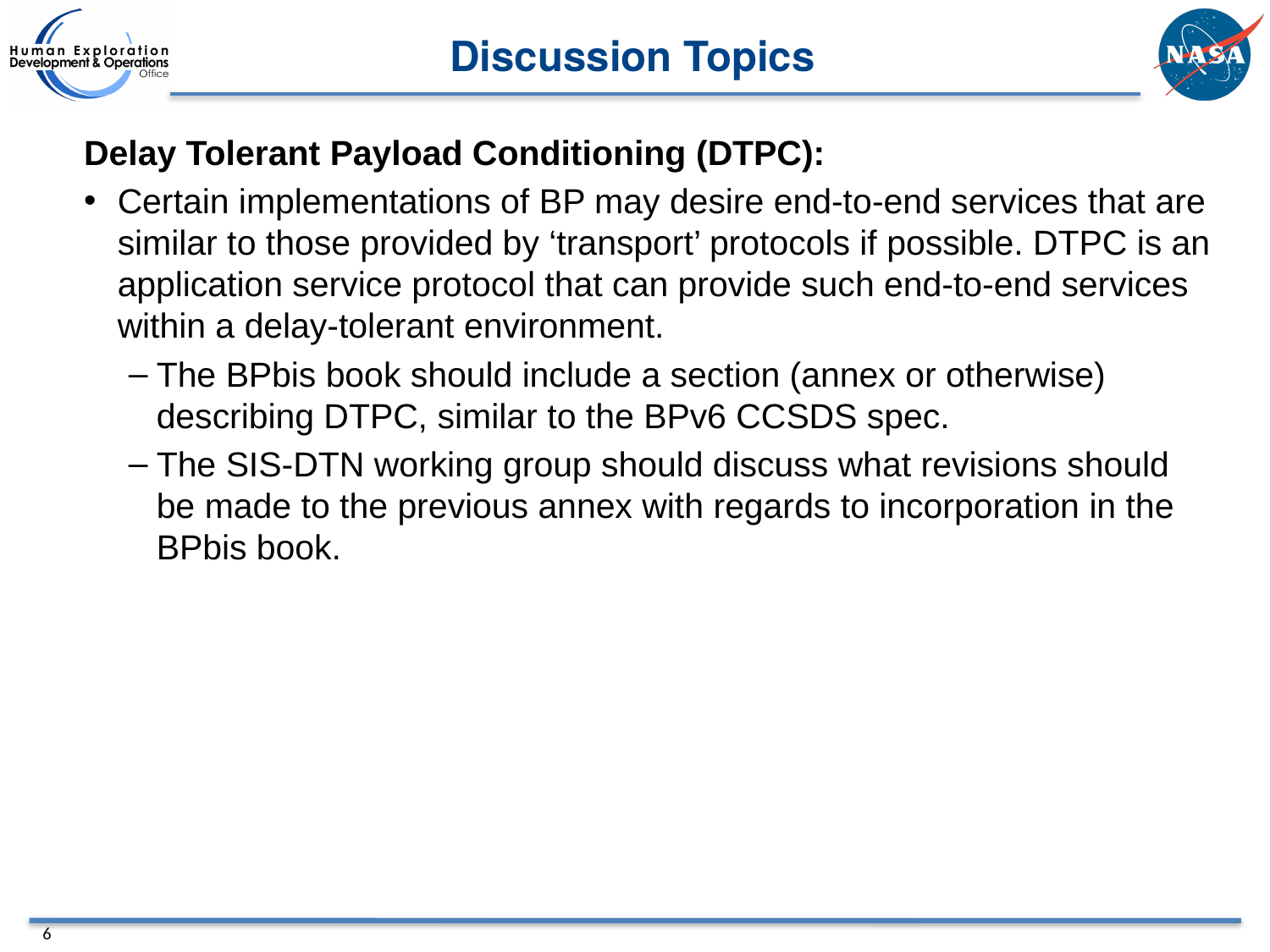

# Discussion Topics
Delay Tolerant Payload Conditioning (DTPC):
Certain implementations of BP may desire end-to-end services that are similar to those provided by ‘transport’ protocols if possible. DTPC is an application service protocol that can provide such end-to-end services within a delay-tolerant environment.
The BPbis book should include a section (annex or otherwise) describing DTPC, similar to the BPv6 CCSDS spec.
The SIS-DTN working group should discuss what revisions should be made to the previous annex with regards to incorporation in the BPbis book.